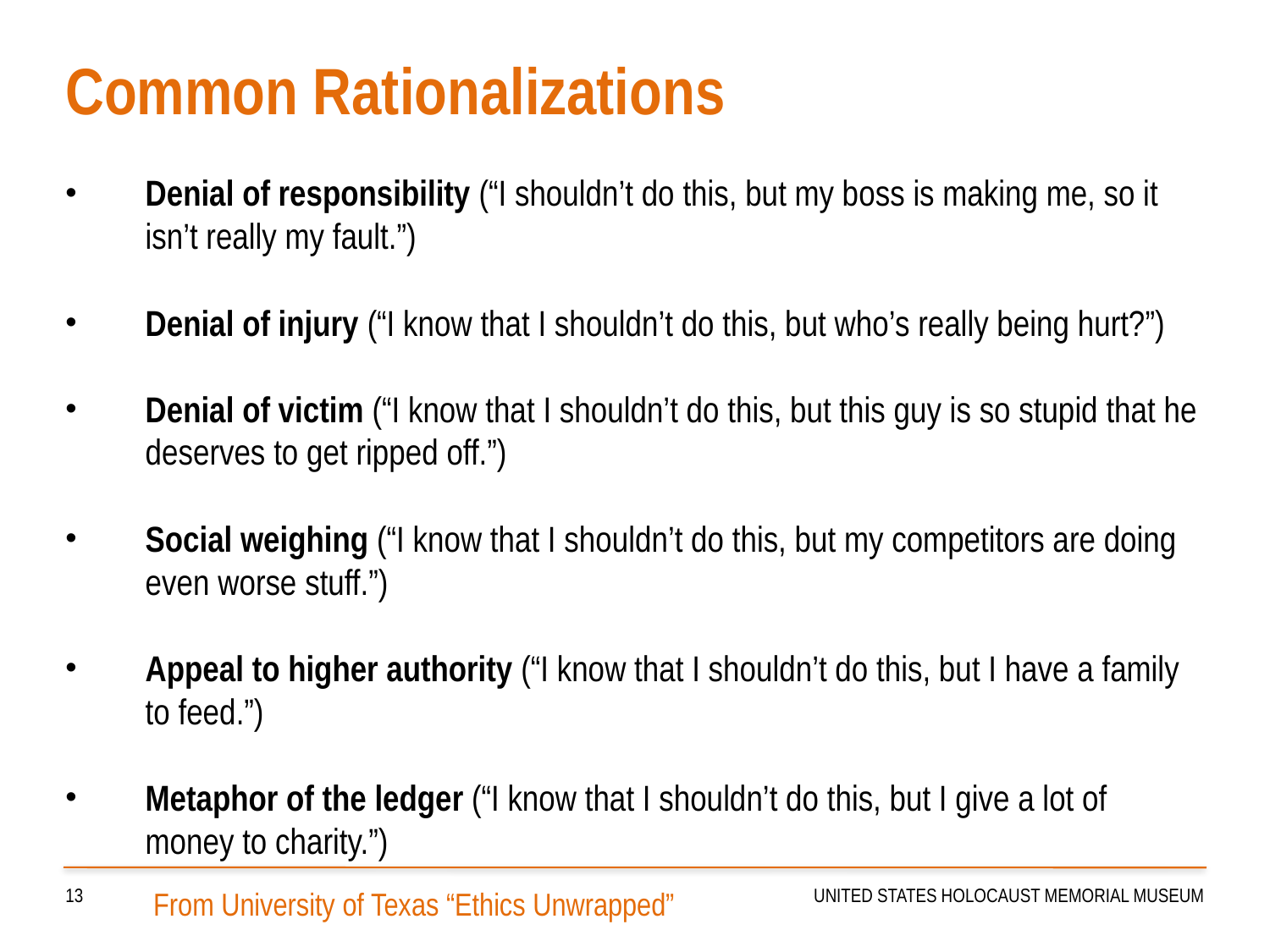

Common Rationalizations

Denial of responsibility (“I shouldn’t do this, but my boss is making me, so it isn’t really my fault.”)

Denial of injury (“I know that I shouldn’t do this, but who’s really being hurt?”)

Denial of victim (“I know that I shouldn’t do this, but this guy is so stupid that he deserves to get ripped off.”)

Social weighing (“I know that I shouldn’t do this, but my competitors are doing even worse stuff.”)

Appeal to higher authority (“I know that I shouldn’t do this, but I have a family to feed.”)

Metaphor of the ledger (“I know that I shouldn’t do this, but I give a lot of money to charity.”)

13
UNITED STATES HOLOCAUST MEMORIAL MUSEUM
From University of Texas “Ethics Unwrapped”